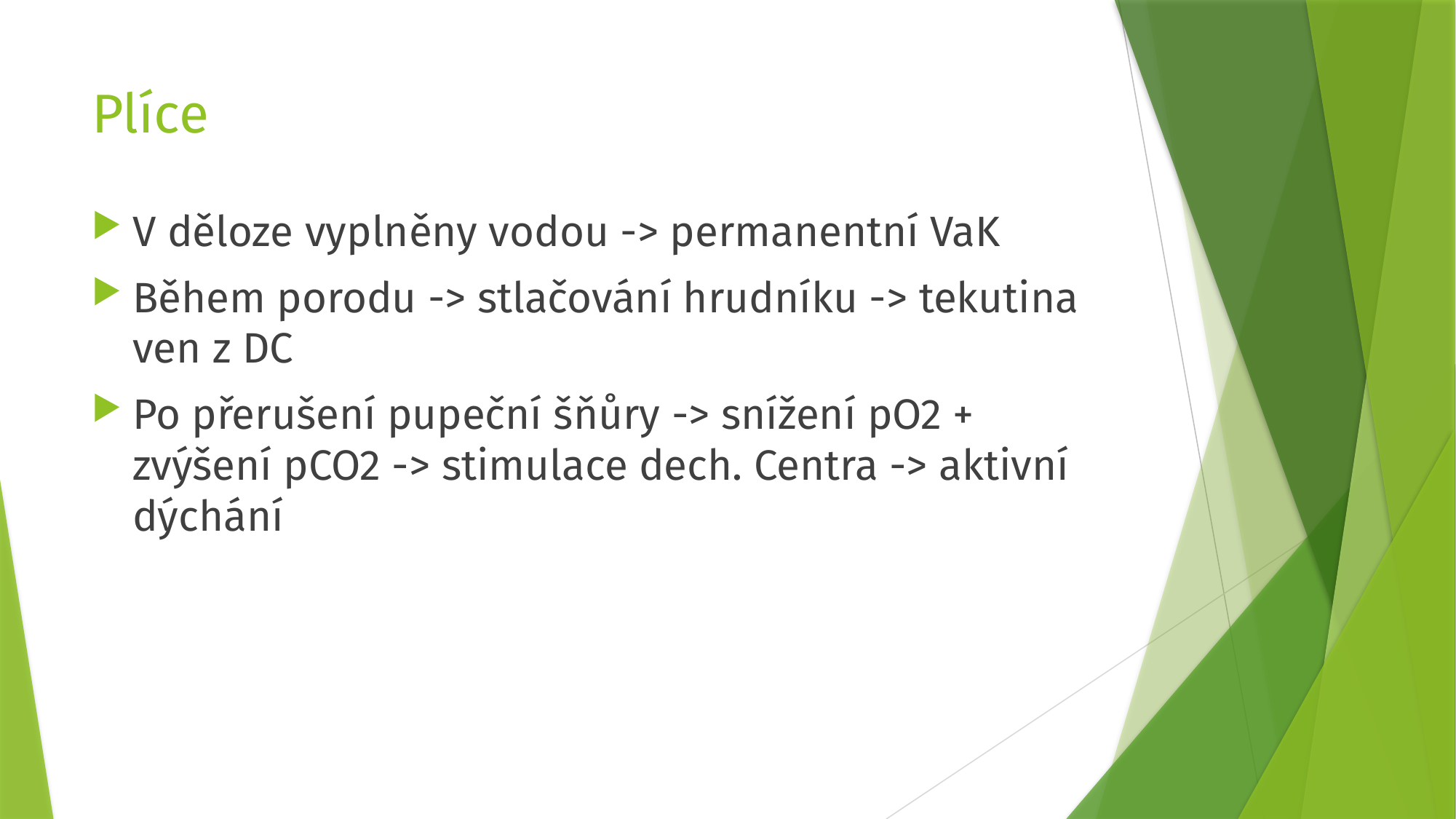

# Plíce
V děloze vyplněny vodou -> permanentní VaK
Během porodu -> stlačování hrudníku -> tekutina ven z DC
Po přerušení pupeční šňůry -> snížení pO2 + zvýšení pCO2 -> stimulace dech. Centra -> aktivní dýchání